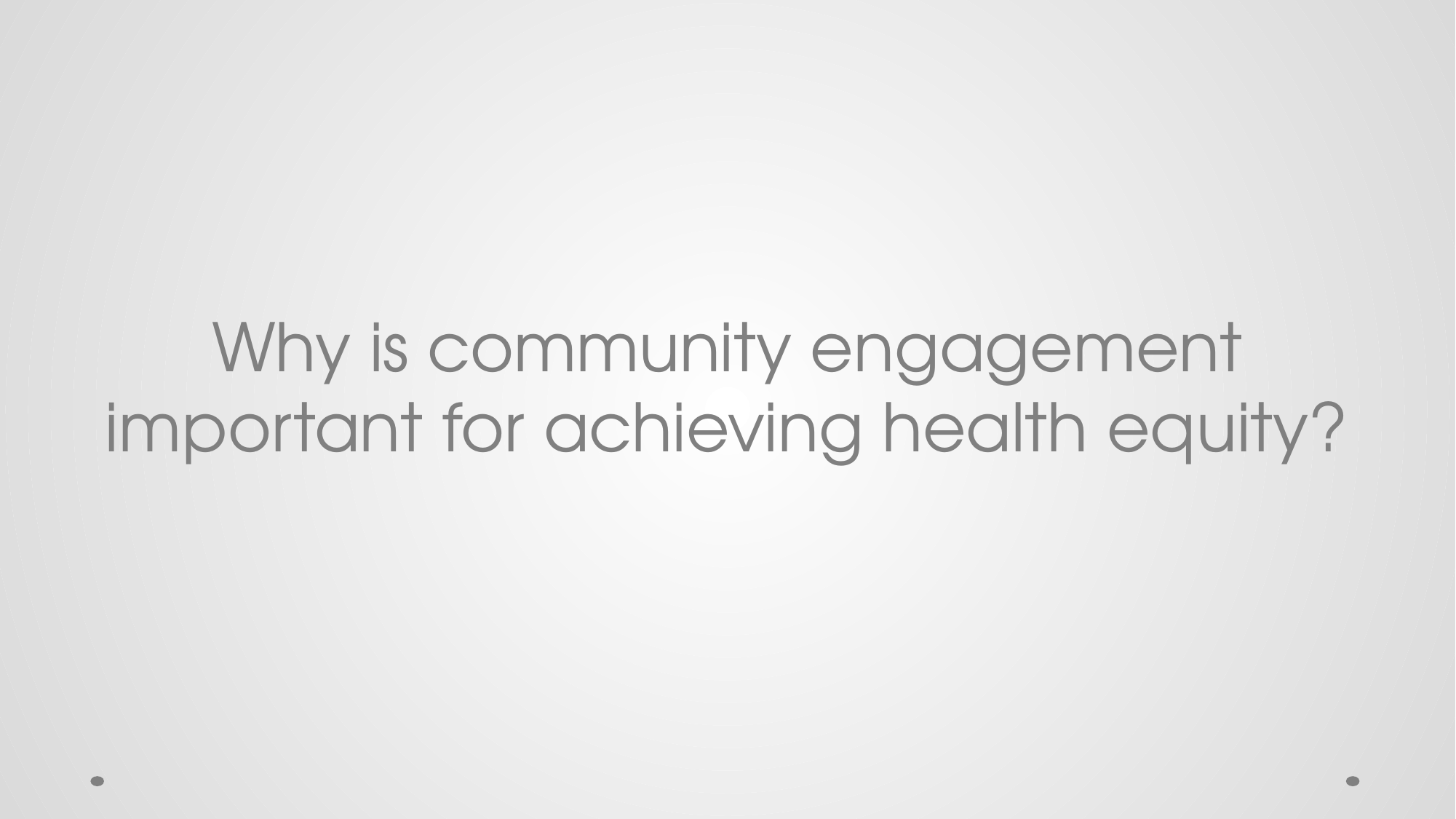

#

Why is community engagement important for achieving health equity?